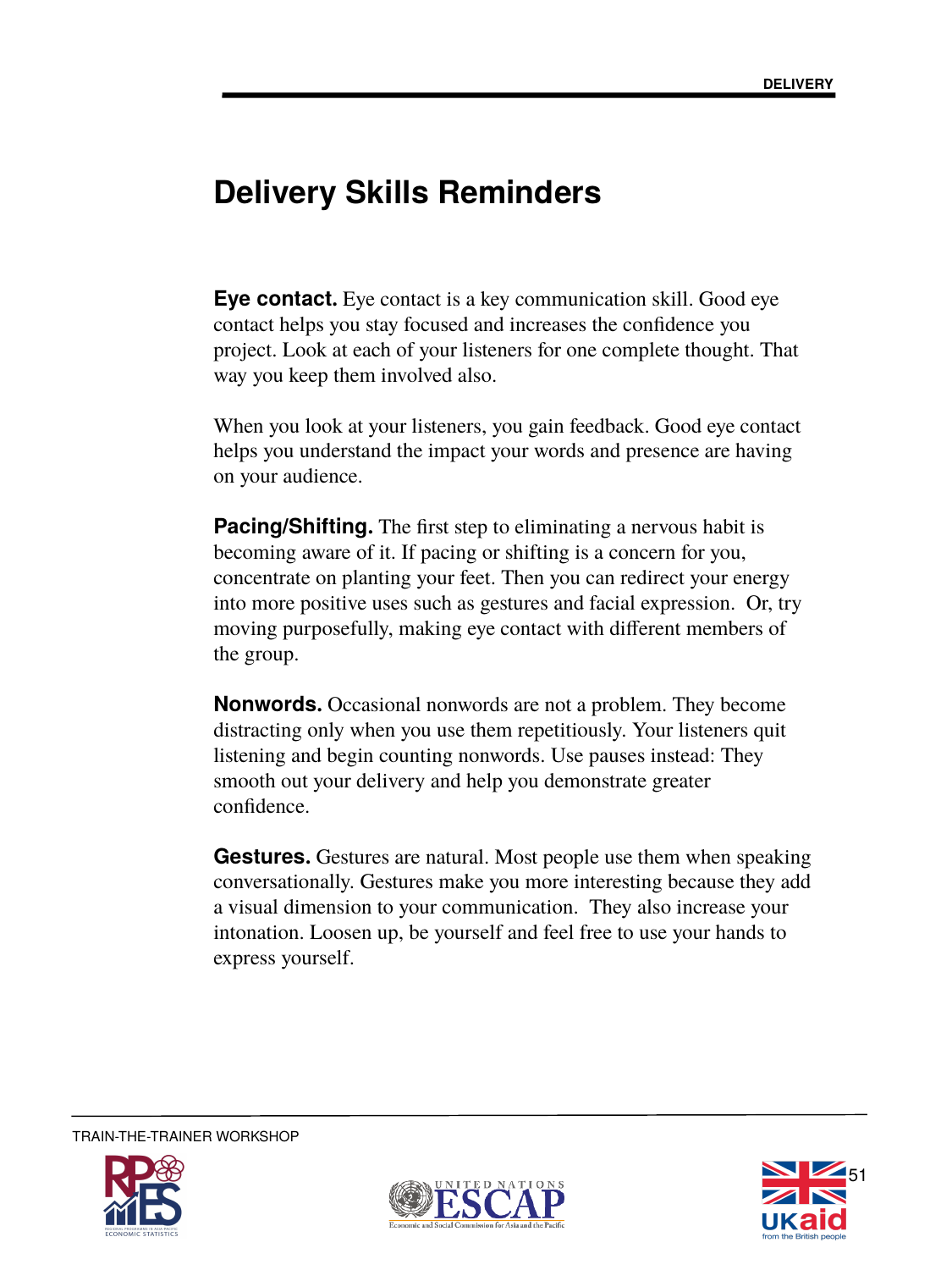

DELIVERY

# Delivery Skills Reminders
Eye contact. Eye contact is a key communication skill. Good eye contact helps you stay focused and increases the confidence you project. Look at each of your listeners for one complete thought. That way you keep them involved also.

When you look at your listeners, you gain feedback. Good eye contact helps you understand the impact your words and presence are having on your audience.

Pacing/Shifting. The first step to eliminating a nervous habit is becoming aware of it. If pacing or shifting is a concern for you, concentrate on planting your feet. Then you can redirect your energy into more positive uses such as gestures and facial expression.  Or, try moving purposefully, making eye contact with different members of the group.

Nonwords. Occasional nonwords are not a problem. They become distracting only when you use them repetitiously. Your listeners quit listening and begin counting nonwords. Use pauses instead: They smooth out your delivery and help you demonstrate greater confidence.

Gestures. Gestures are natural. Most people use them when speaking conversationally. Gestures make you more interesting because they add a visual dimension to your communication.  They also increase your intonation. Loosen up, be yourself and feel free to use your hands to express yourself.

51